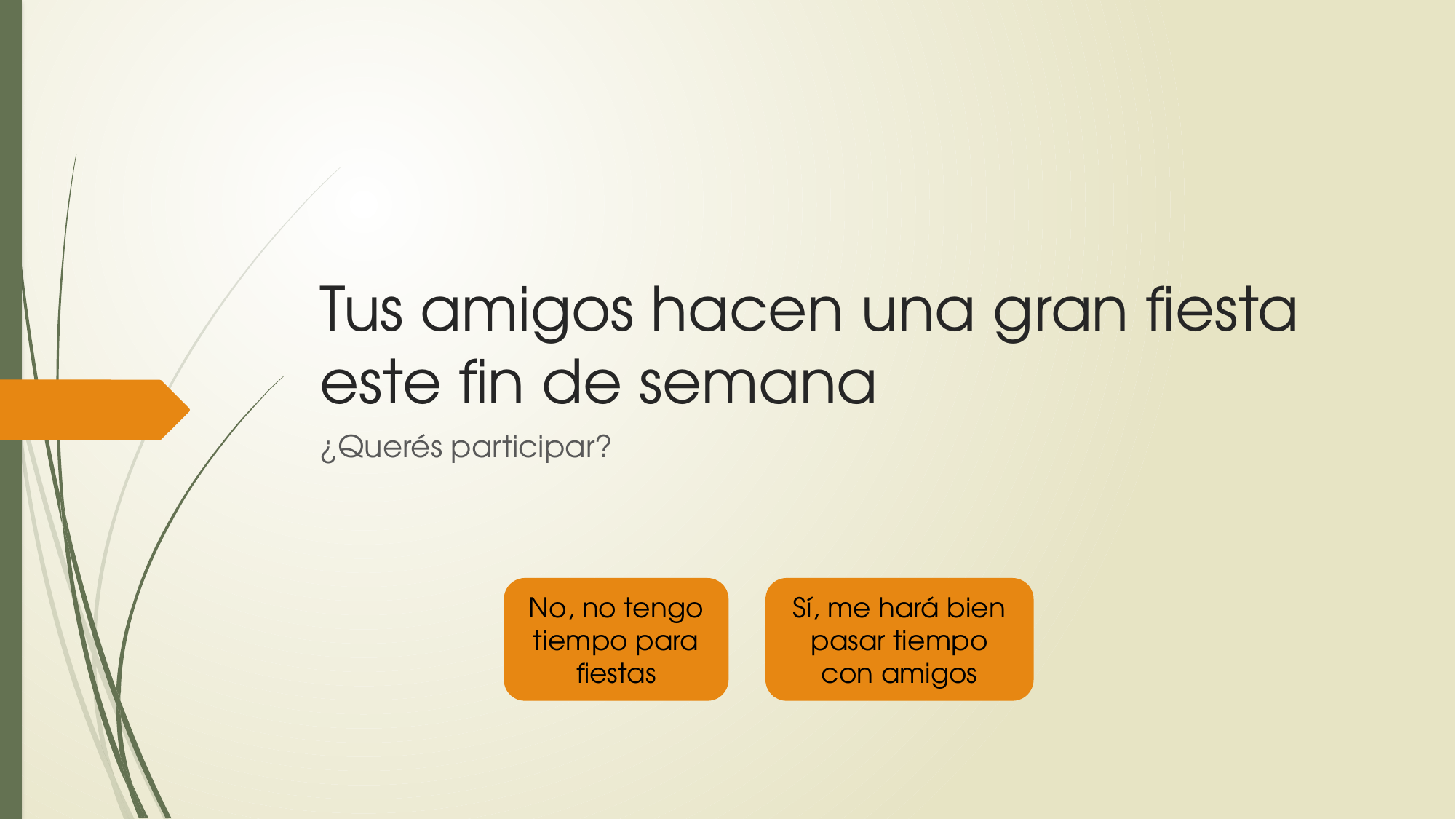

# Tus amigos hacen una gran fiesta este fin de semana
¿Querés participar?
No, no tengo tiempo para fiestas
Sí, me hará bien pasar tiempo con amigos